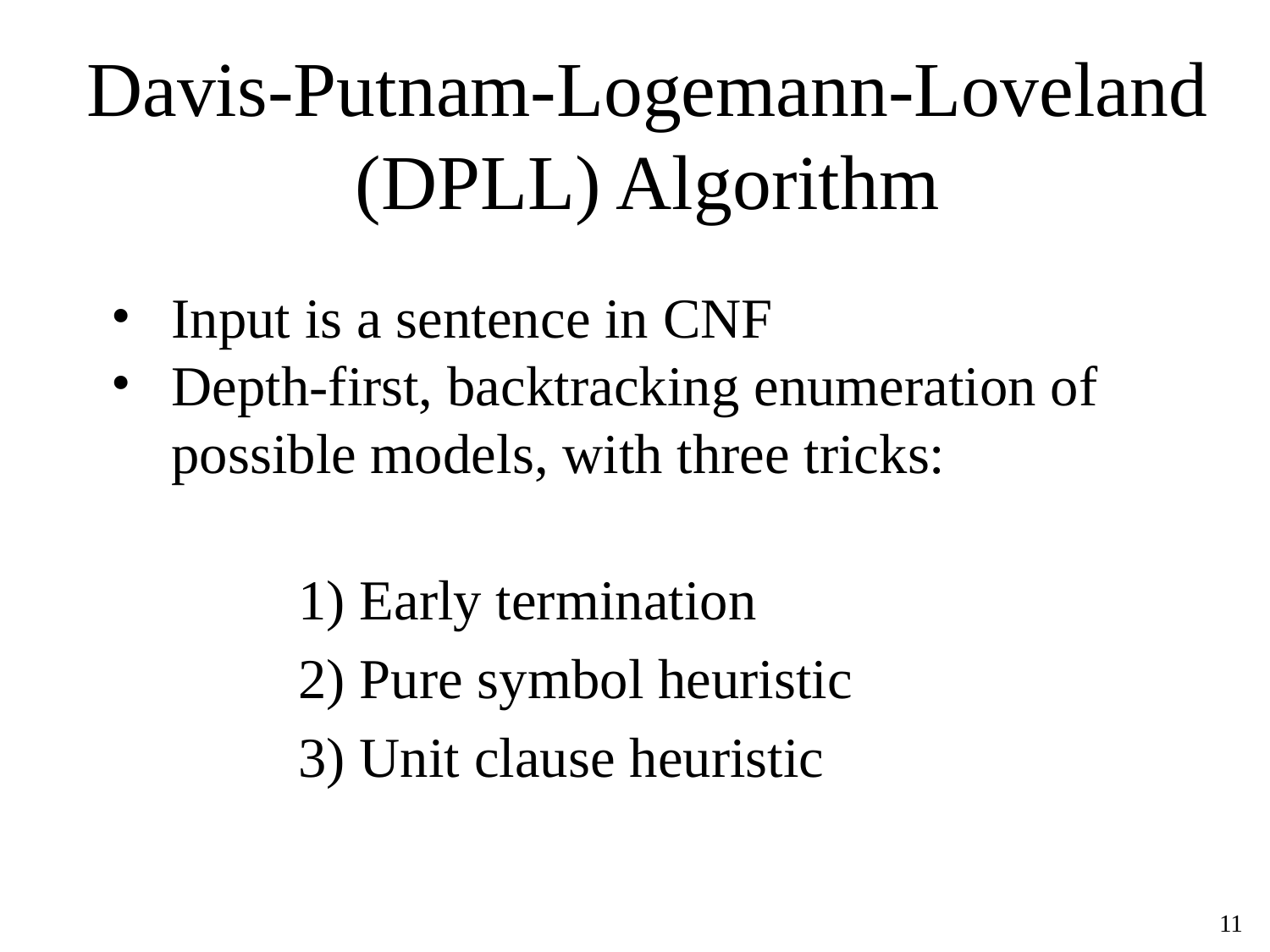

# Davis-Putnam-Logemann-Loveland
(DPLL) Algorithm
Input is a sentence in CNF
Depth-first, backtracking enumeration of possible models, with three tricks:
	1) Early termination
	2) Pure symbol heuristic
	3) Unit clause heuristic

11